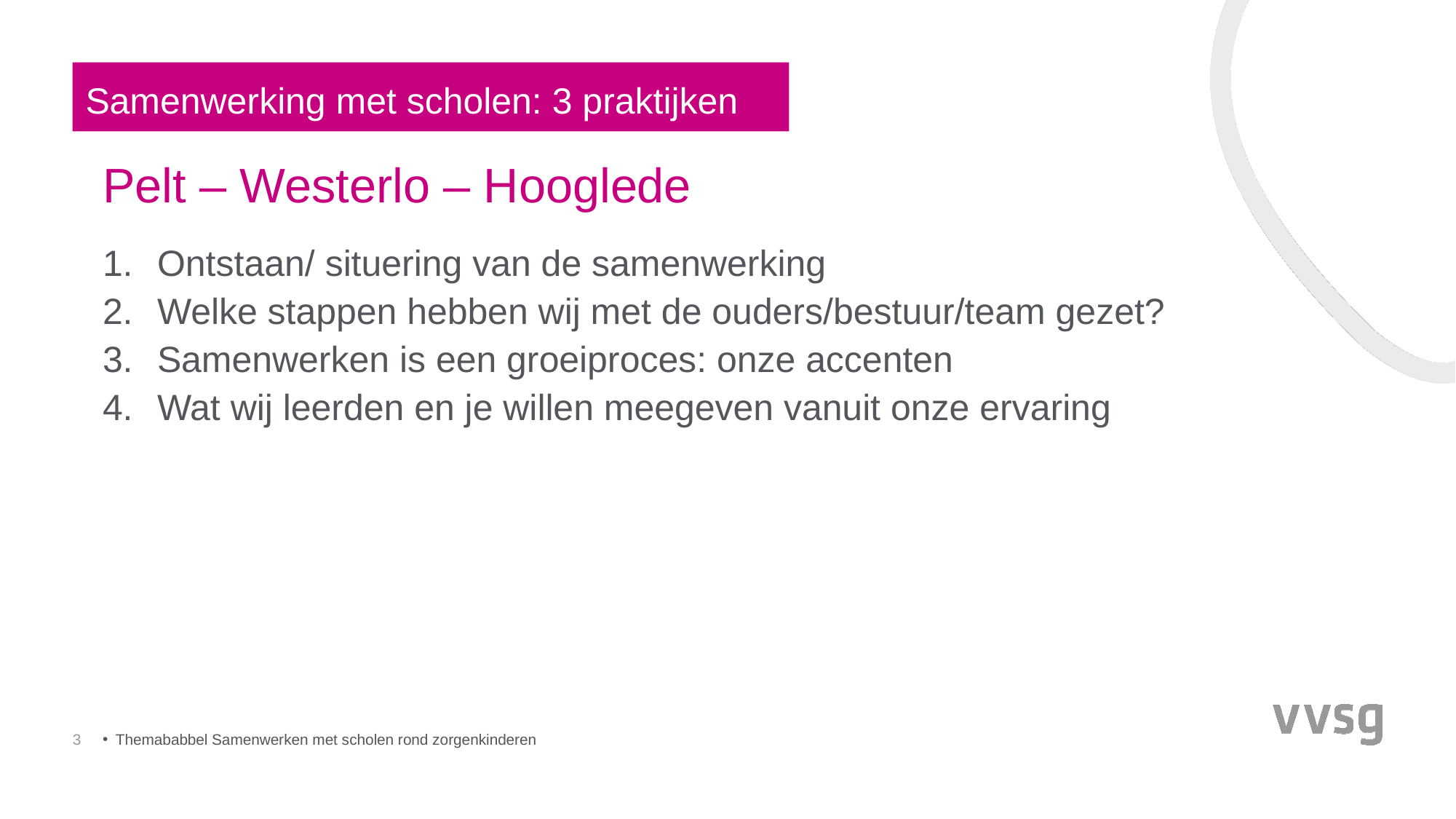

Samenwerking met scholen: 3 praktijken
# Pelt – Westerlo – Hooglede
Ontstaan/ situering van de samenwerking
Welke stappen hebben wij met de ouders/bestuur/team gezet?
Samenwerken is een groeiproces: onze accenten
Wat wij leerden en je willen meegeven vanuit onze ervaring

3
Themababbel Samenwerken met scholen rond zorgenkinderen